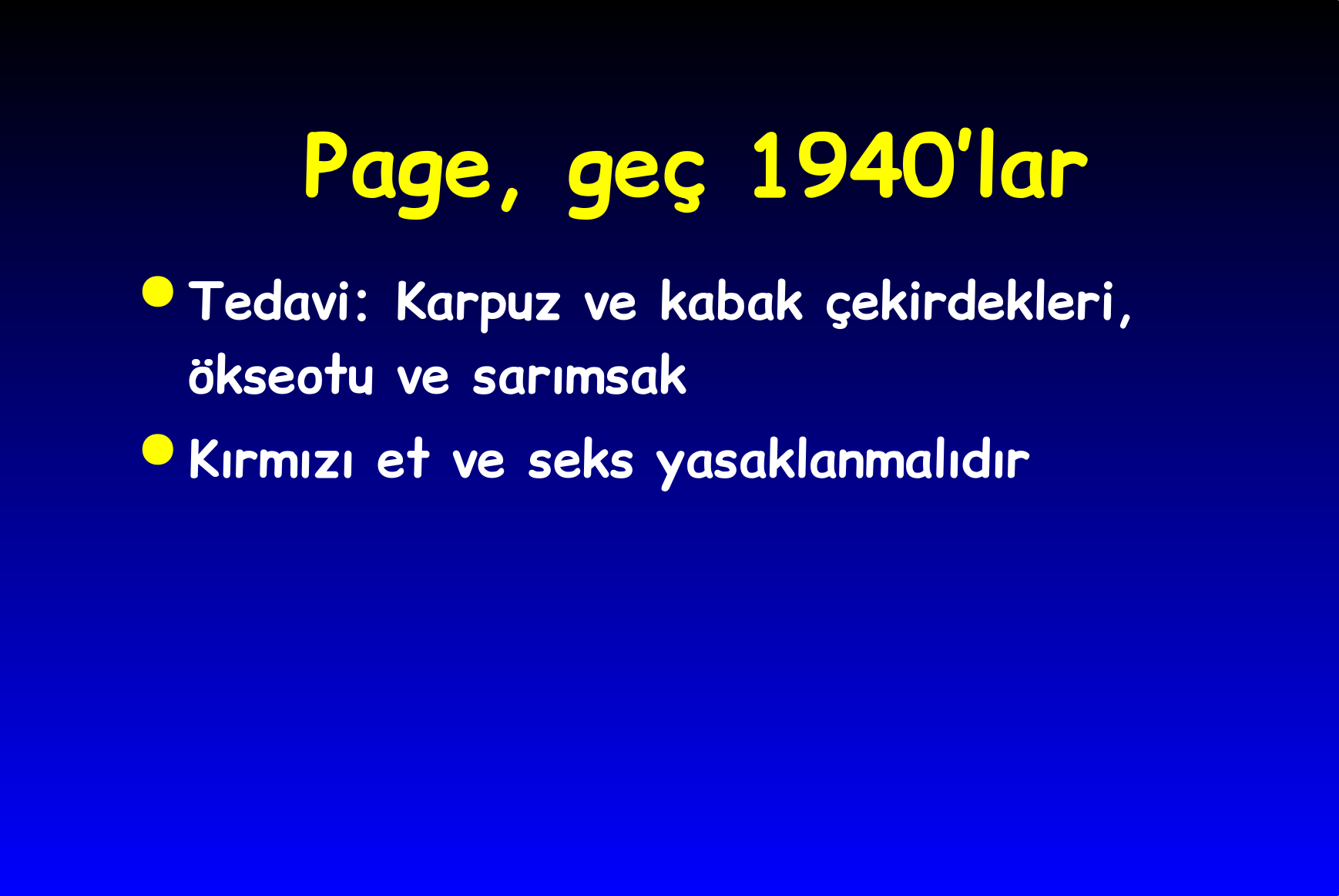

# Page, geç 1940’lar
Tedavi: Karpuz ve kabak çekirdekleri, ökseotu ve sarımsak
Kırmızı et ve seks yasaklanmalıdır